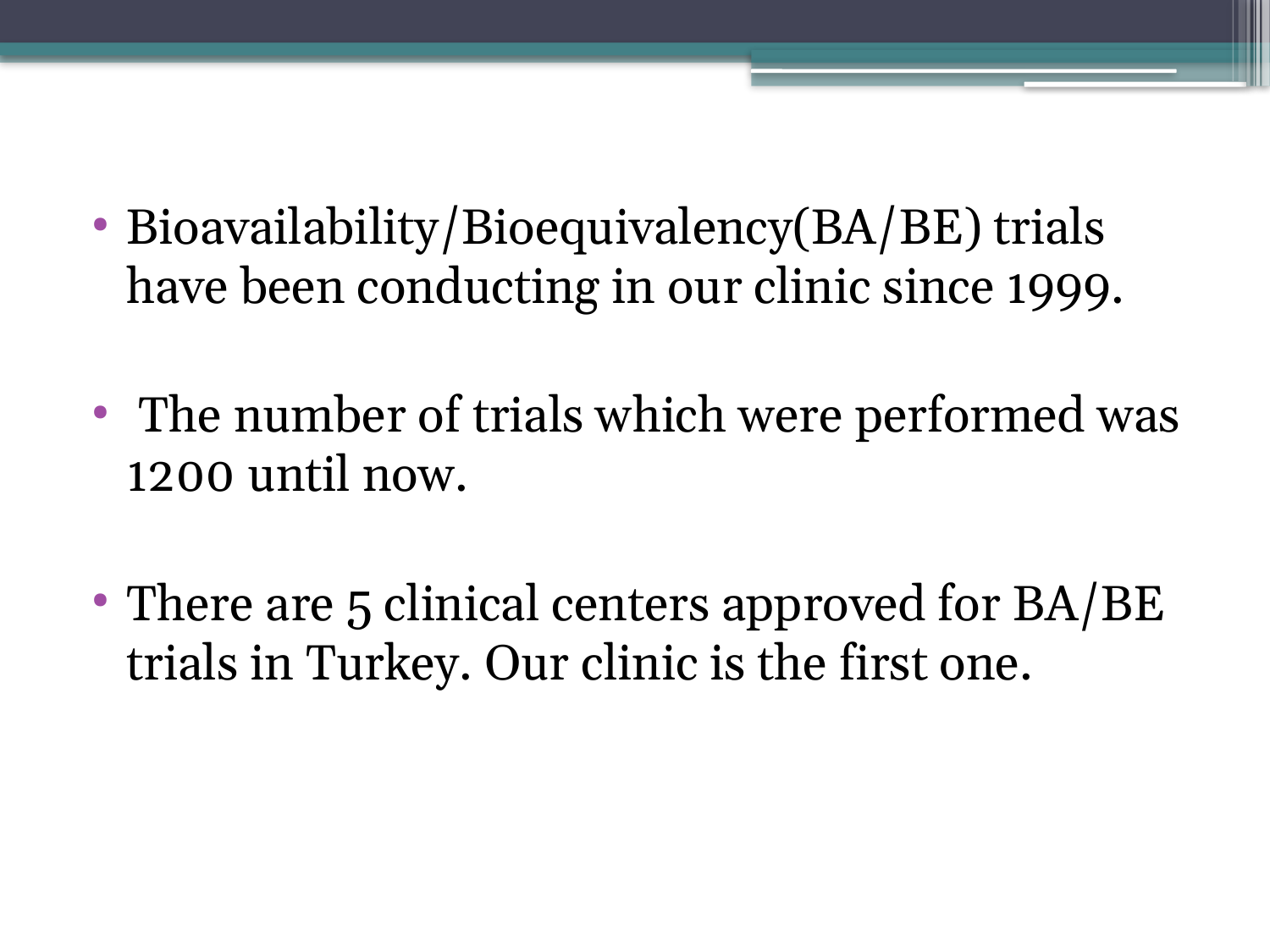

Bioavailability/Bioequivalency(BA/BE) trials have been conducting in our clinic since 1999.

 The number of trials which were performed was 1200 until now.

There are 5 clinical centers approved for BA/BE trials in Turkey. Our clinic is the first one.